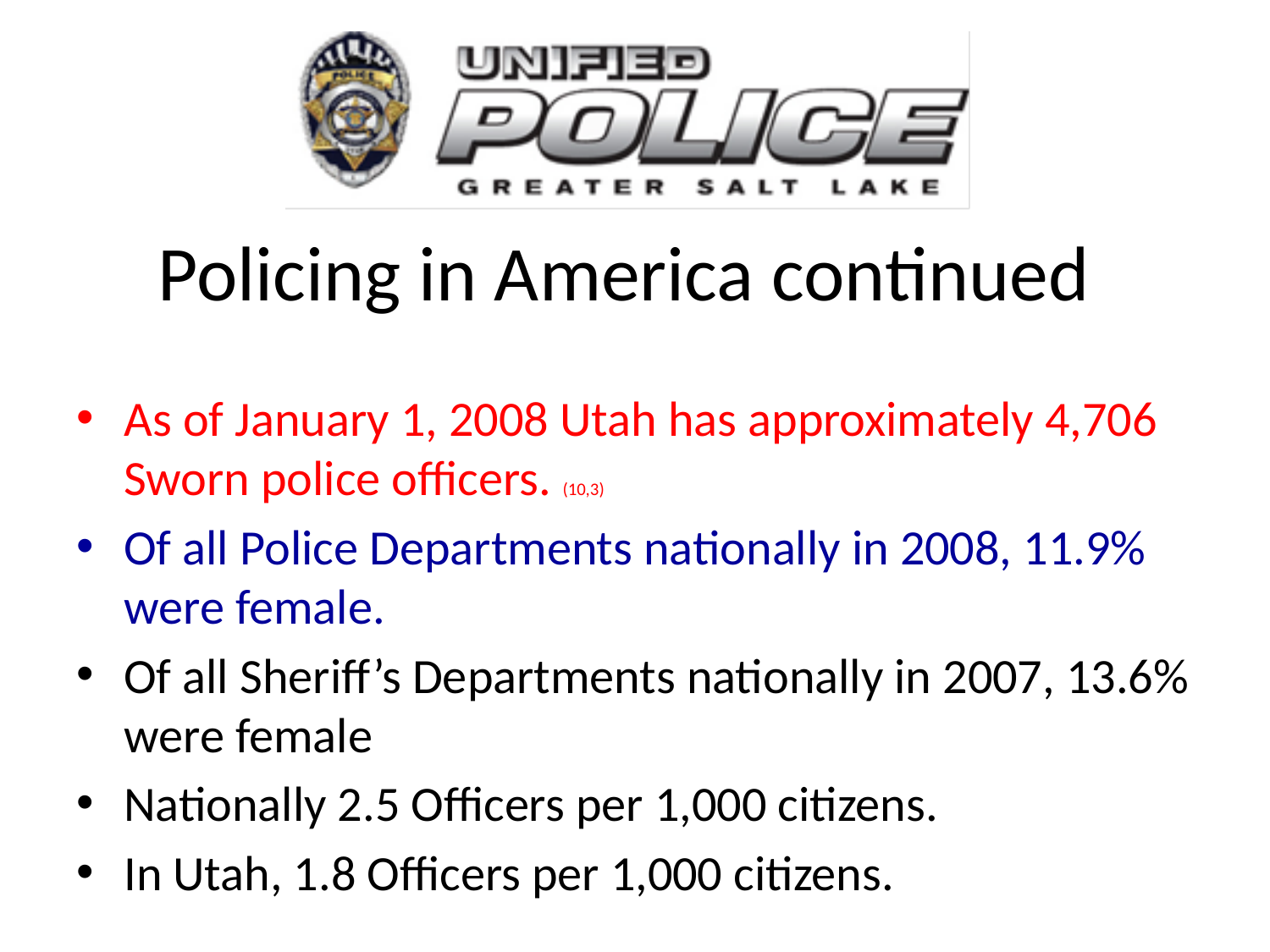

# Policing in America continued
As of January 1, 2008 Utah has approximately 4,706 Sworn police officers. (10,3)
Of all Police Departments nationally in 2008, 11.9% were female.
Of all Sheriff’s Departments nationally in 2007, 13.6% were female
Nationally 2.5 Officers per 1,000 citizens.
In Utah, 1.8 Officers per 1,000 citizens.